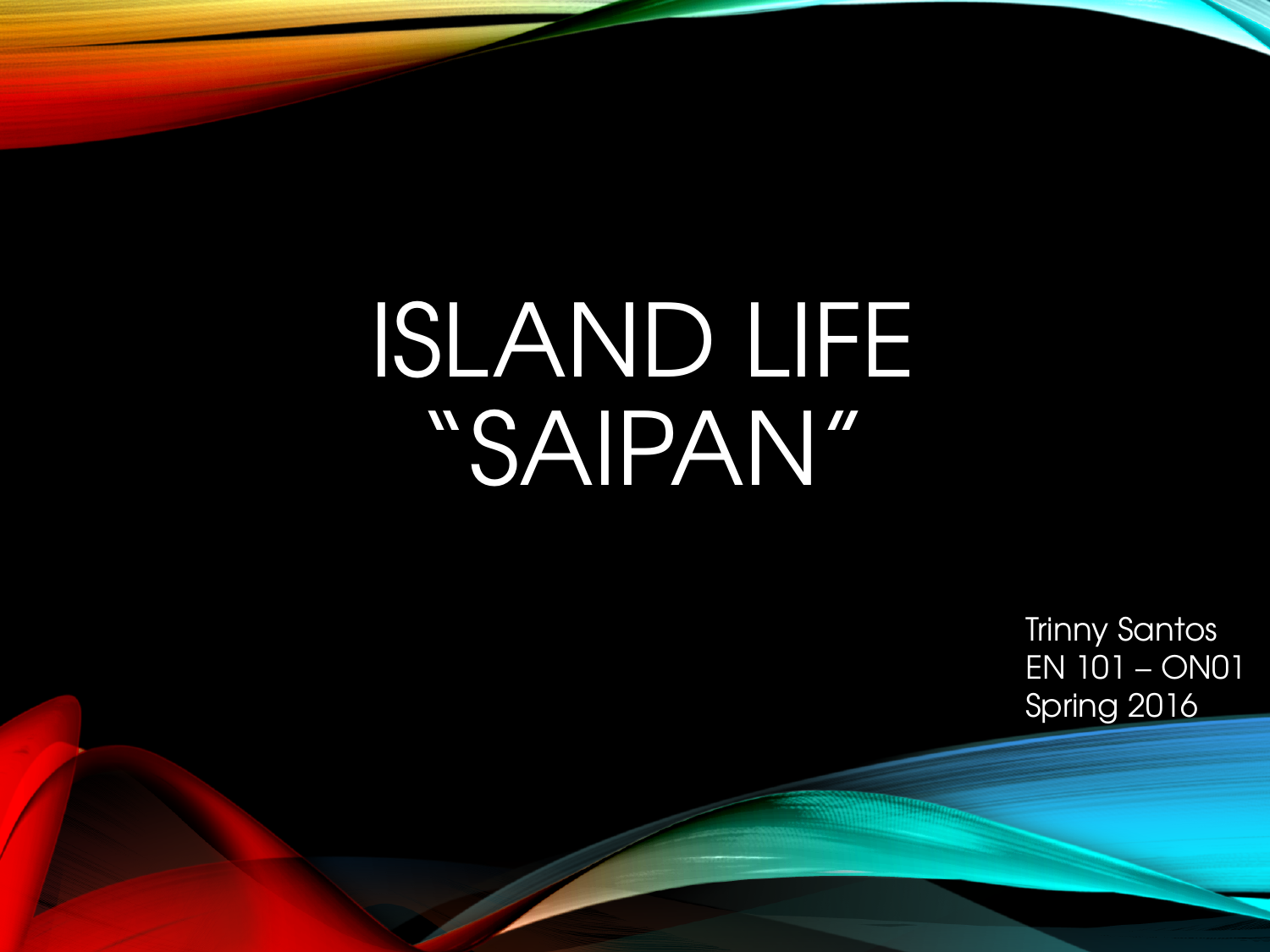

# Island life “Saipan”
Trinny Santos
EN 101 – ON01
Spring 2016